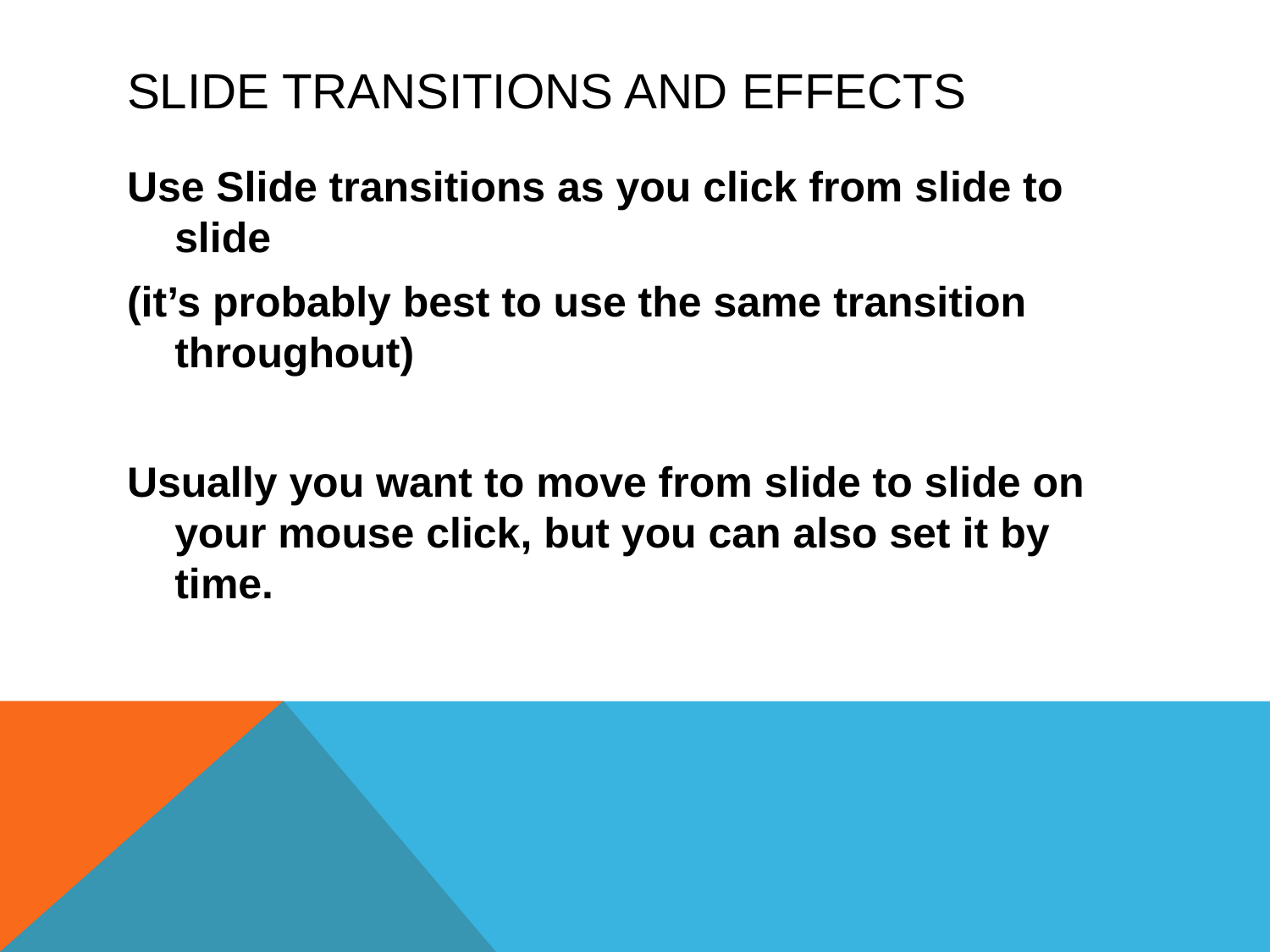

# Slide transitions and effects
Use Slide transitions as you click from slide to slide
(it’s probably best to use the same transition throughout)

Usually you want to move from slide to slide on your mouse click, but you can also set it by time.